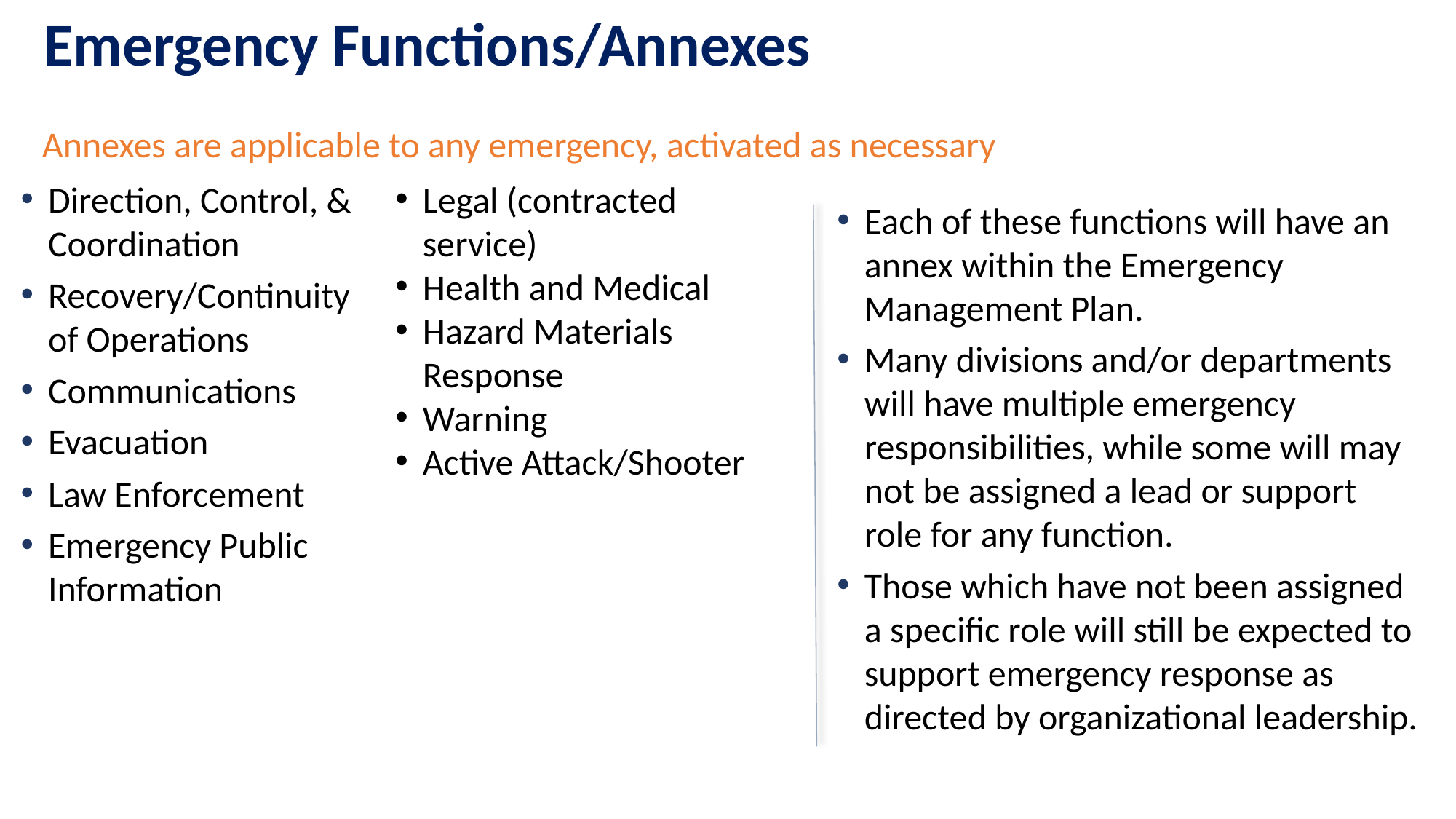

Emergency Functions/Annexes
Annexes are applicable to any emergency, activated as necessary
Direction, Control, & Coordination
Recovery/Continuity of Operations
Communications
Evacuation
Law Enforcement
Emergency Public Information

Legal (contracted service)
Health and Medical
Hazard Materials Response
Warning
Active Attack/Shooter
Each of these functions will have an annex within the Emergency Management Plan.
Many divisions and/or departments will have multiple emergency responsibilities, while some will may not be assigned a lead or support role for any function.
Those which have not been assigned a specific role will still be expected to support emergency response as directed by organizational leadership.
5